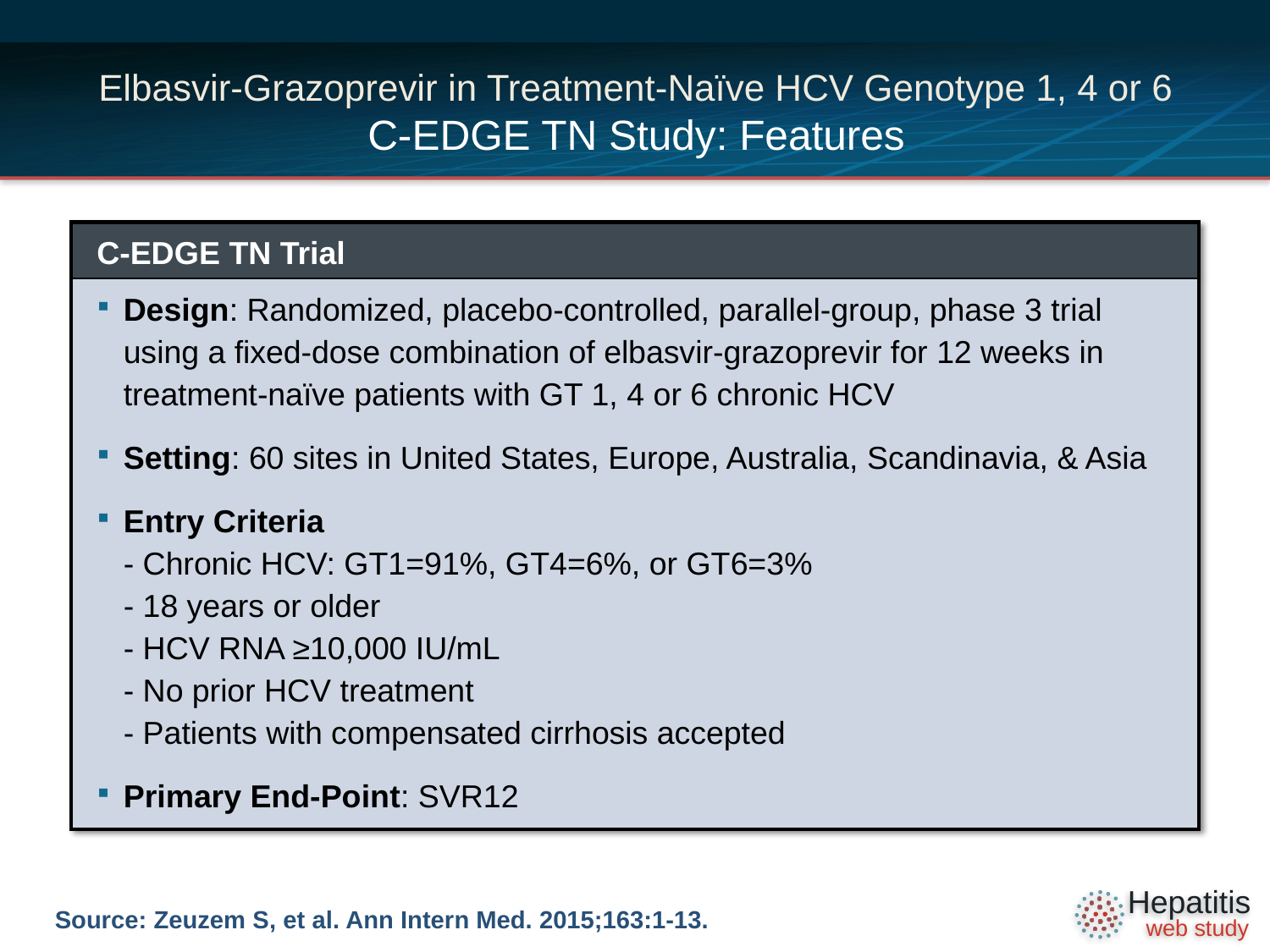

# Elbasvir-Grazoprevir in Treatment-Naïve HCV Genotype 1, 4 or 6 C-EDGE TN Study: Features
| C-EDGE TN Trial |
| --- |
| Design: Randomized, placebo-controlled, parallel-group, phase 3 trial using a fixed-dose combination of elbasvir-grazoprevir for 12 weeks in treatment-naïve patients with GT 1, 4 or 6 chronic HCV Setting: 60 sites in United States, Europe, Australia, Scandinavia, & Asia Entry Criteria - Chronic HCV: GT1=91%, GT4=6%, or GT6=3% - 18 years or older - HCV RNA ≥10,000 IU/mL - No prior HCV treatment - Patients with compensated cirrhosis accepted Primary End-Point: SVR12 |
Source: Zeuzem S, et al. Ann Intern Med. 2015;163:1-13.